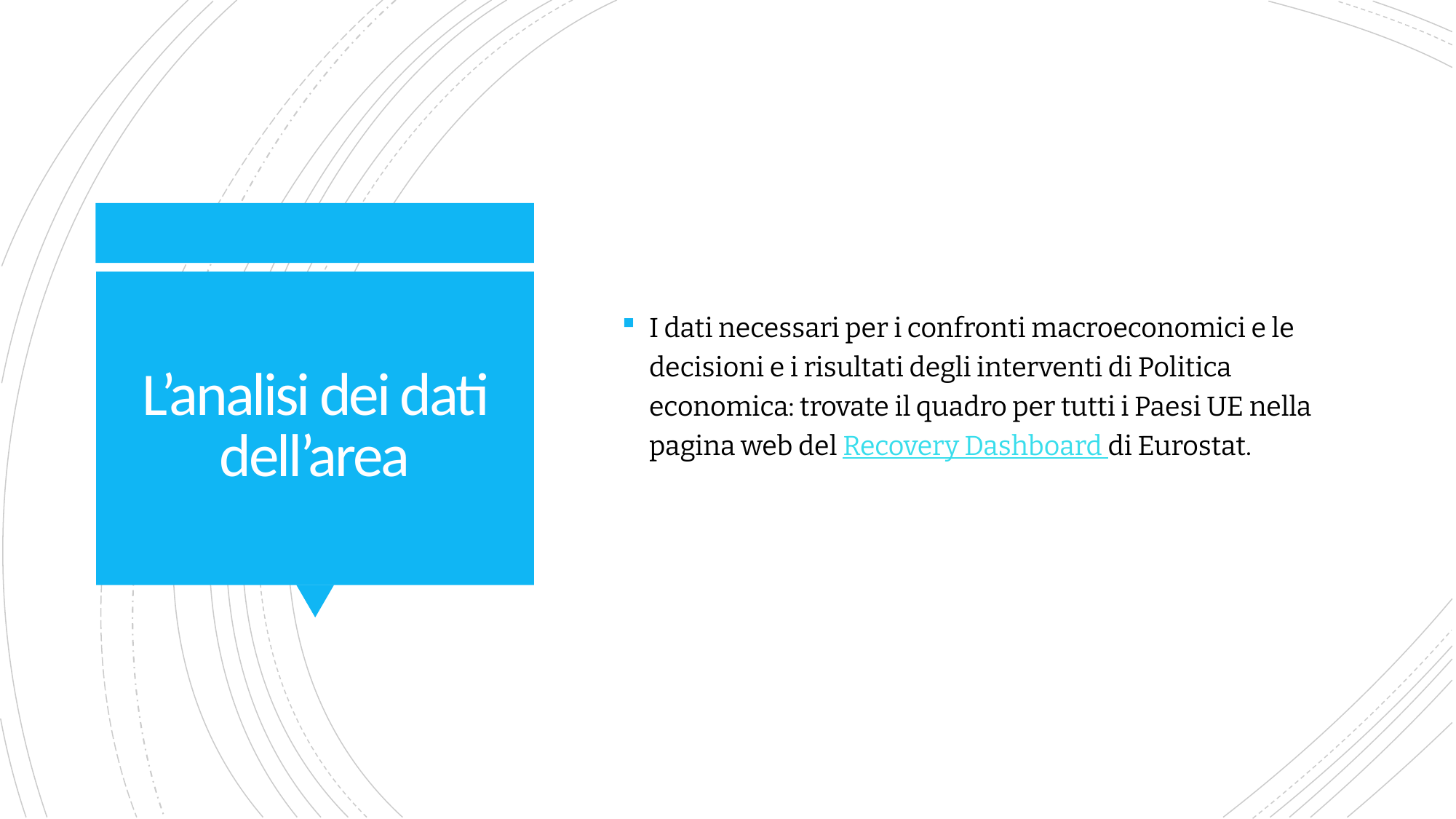

I dati necessari per i confronti macroeconomici e le decisioni e i risultati degli interventi di Politica economica: trovate il quadro per tutti i Paesi UE nella pagina web del Recovery Dashboard di Eurostat.

# L’analisi dei dati dell’area